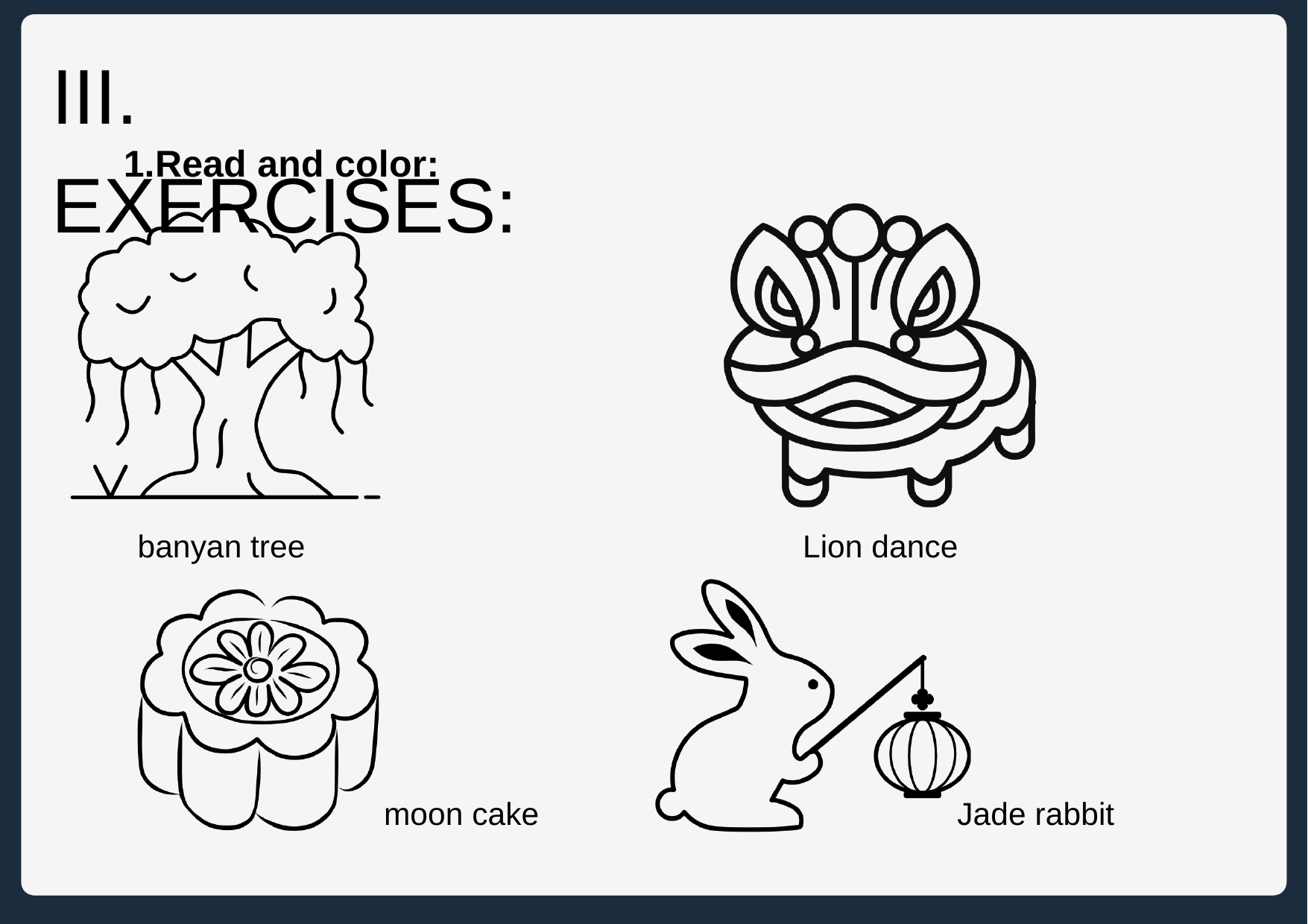

III. EXERCISES:
1.Read and color:
banyan tree
Lion dance
moon cake
Jade rabbit